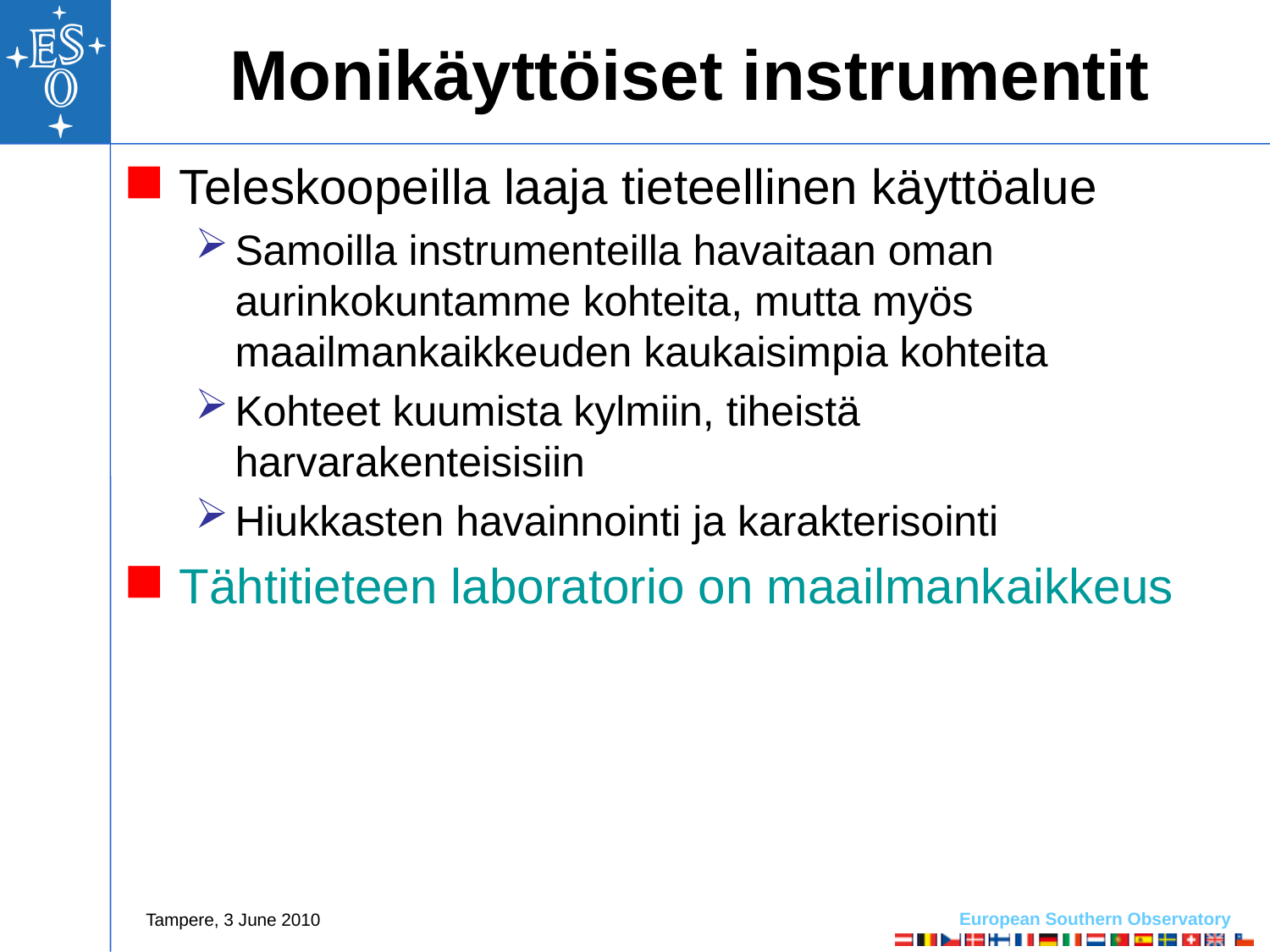

# Monikäyttöiset instrumentit
Teleskoopeilla laaja tieteellinen käyttöalue
Samoilla instrumenteilla havaitaan oman aurinkokuntamme kohteita, mutta myös maailmankaikkeuden kaukaisimpia kohteita
Kohteet kuumista kylmiin, tiheistä harvarakenteisisiin
Hiukkasten havainnointi ja karakterisointi
Tähtitieteen laboratorio on maailmankaikkeus